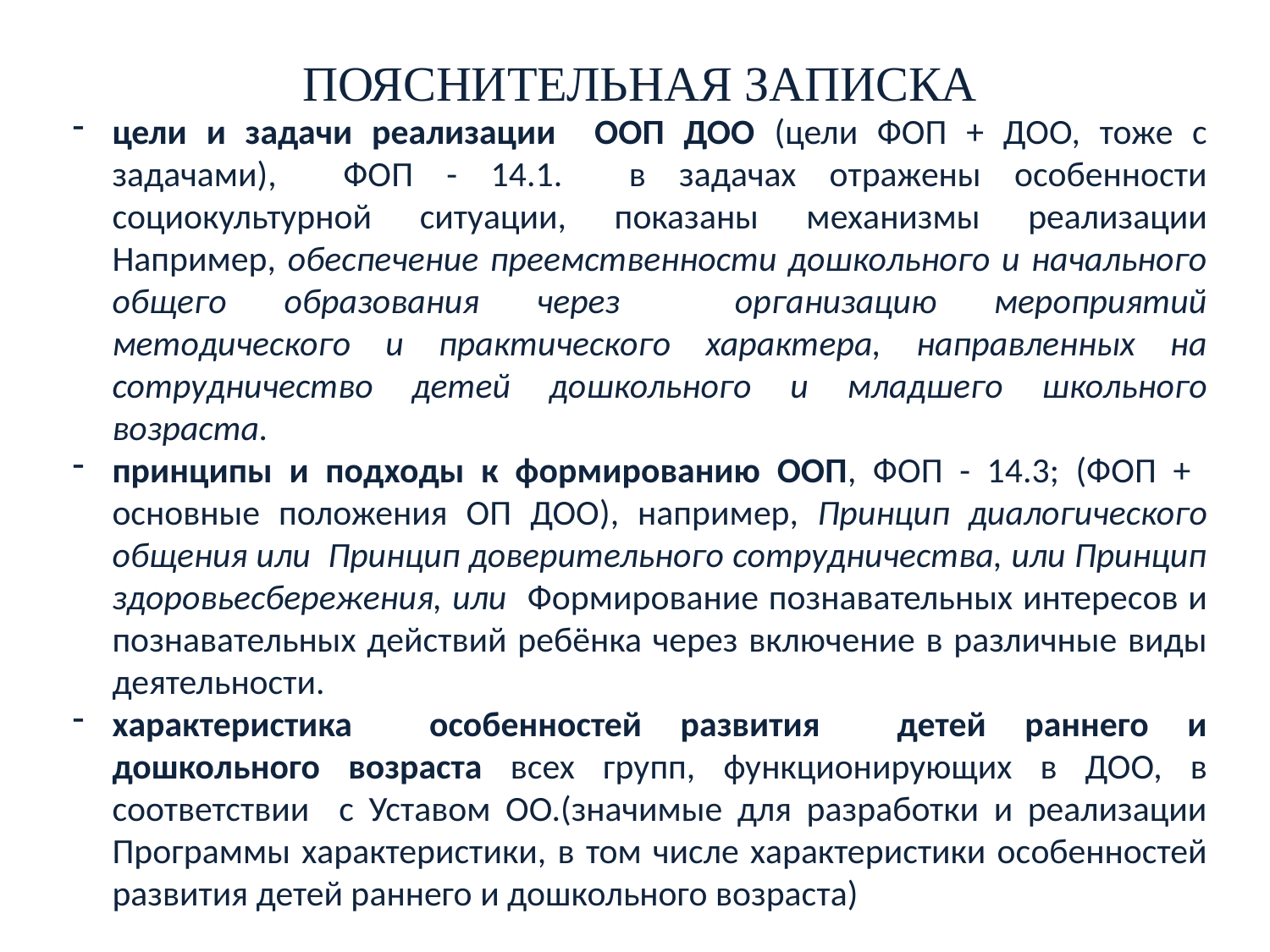

ПОЯСНИТЕЛЬНАЯ ЗАПИСКА
цели и задачи реализации  ООП ДОО (цели ФОП + ДОО, тоже с задачами),  ФОП - 14.1.  в задачах отражены особенности социокультурной ситуации, показаны механизмы реализации Например, обеспечение преемственности дошкольного и начального общего образования через  организацию мероприятий методического и практического характера, направленных на сотрудничество детей дошкольного и младшего школьного возраста. обеспечение
принципы и подходы к формированию ООП, ФОП - 14.3; (ФОП +  основные положения ОП ДОО), например, Принцип диалогического общения или  Принцип доверительного сотрудничества, или Принцип здоровьесбережения, или  Формирование познавательных интересов и познавательных действий ребёнка через включение в различные виды деятельности.
характеристика  особенностей развития  детей раннего и дошкольного возраста всех групп, функционирующих в ДОО, в соответствии  с Уставом ОО.(значимые для разработки и реализации Программы характеристики, в том числе характеристики особенностей развития детей раннего и дошкольного возраста)